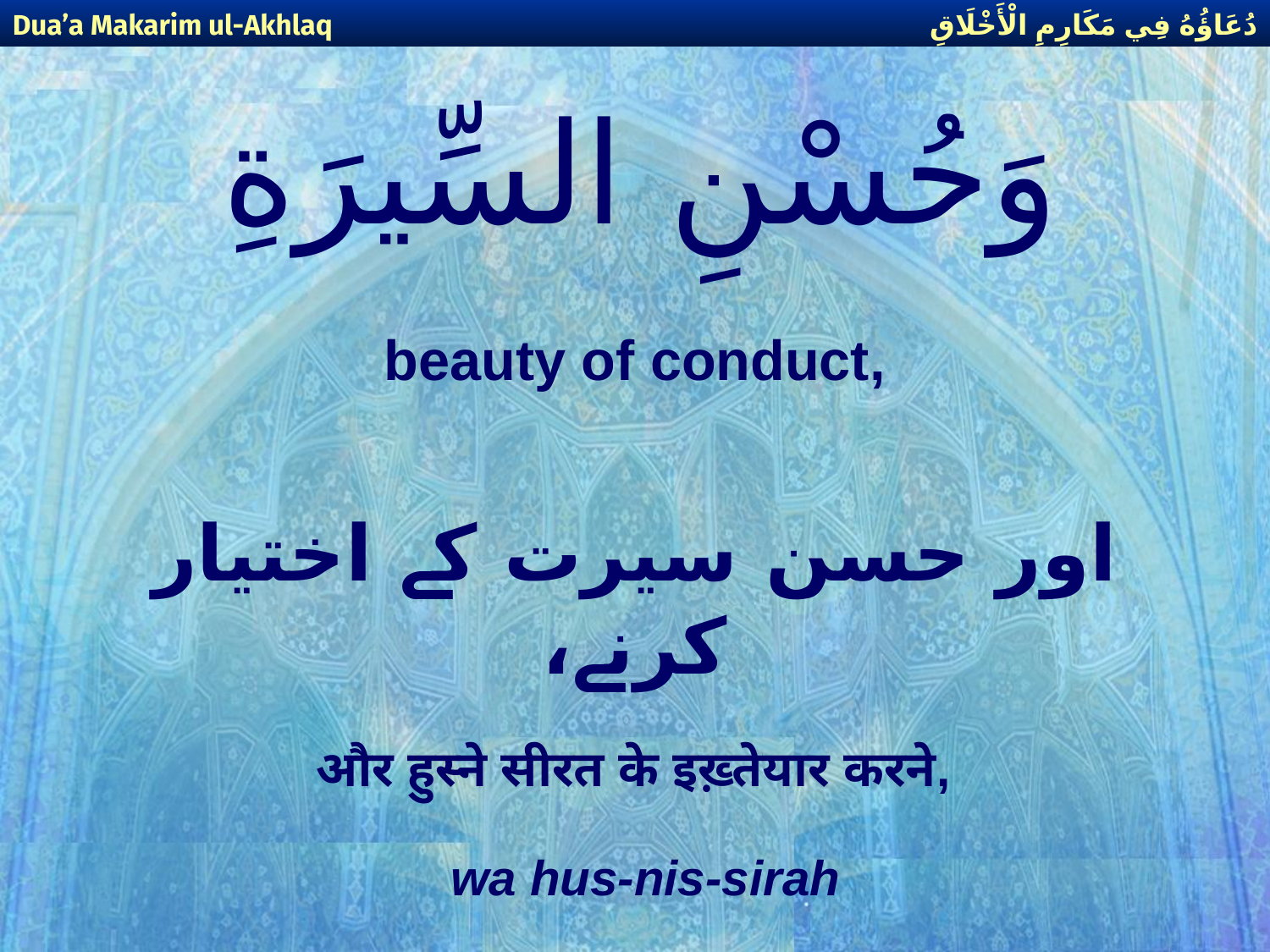

دُعَاؤُهُ فِي مَكَارِمِ الْأَخْلَاقِ
Dua’a Makarim ul-Akhlaq
# وَحُسْنِ السِّيرَةِ
beauty of conduct,
اور حسن سیرت كے اختیار كرنے،
और हुस्ने सीरत के इख़्तेयार करने,
wa hus-nis-sirah